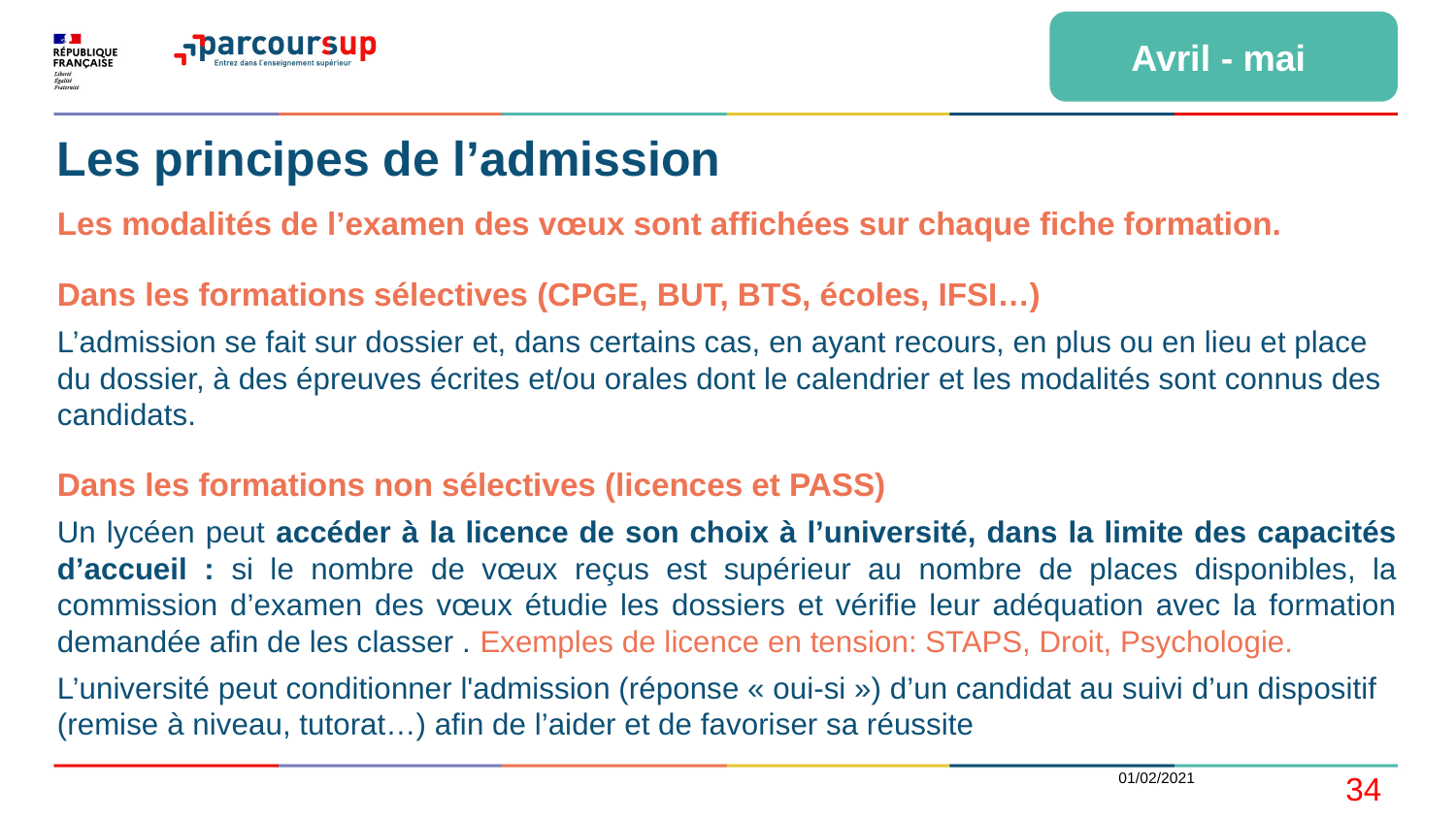

Avril - mai
# Les principes de l’admission
Les modalités de l’examen des vœux sont affichées sur chaque fiche formation.

Dans les formations sélectives (CPGE, BUT, BTS, écoles, IFSI…)
L’admission se fait sur dossier et, dans certains cas, en ayant recours, en plus ou en lieu et place du dossier, à des épreuves écrites et/ou orales dont le calendrier et les modalités sont connus des candidats.

Dans les formations non sélectives (licences et PASS)
Un lycéen peut accéder à la licence de son choix à l’université, dans la limite des capacités d’accueil : si le nombre de vœux reçus est supérieur au nombre de places disponibles, la commission d’examen des vœux étudie les dossiers et vérifie leur adéquation avec la formation demandée afin de les classer . Exemples de licence en tension: STAPS, Droit, Psychologie.
L’université peut conditionner l'admission (réponse « oui-si ») d’un candidat au suivi d’un dispositif  (remise à niveau, tutorat…) afin de l’aider et de favoriser sa réussite

01/02/2021
34